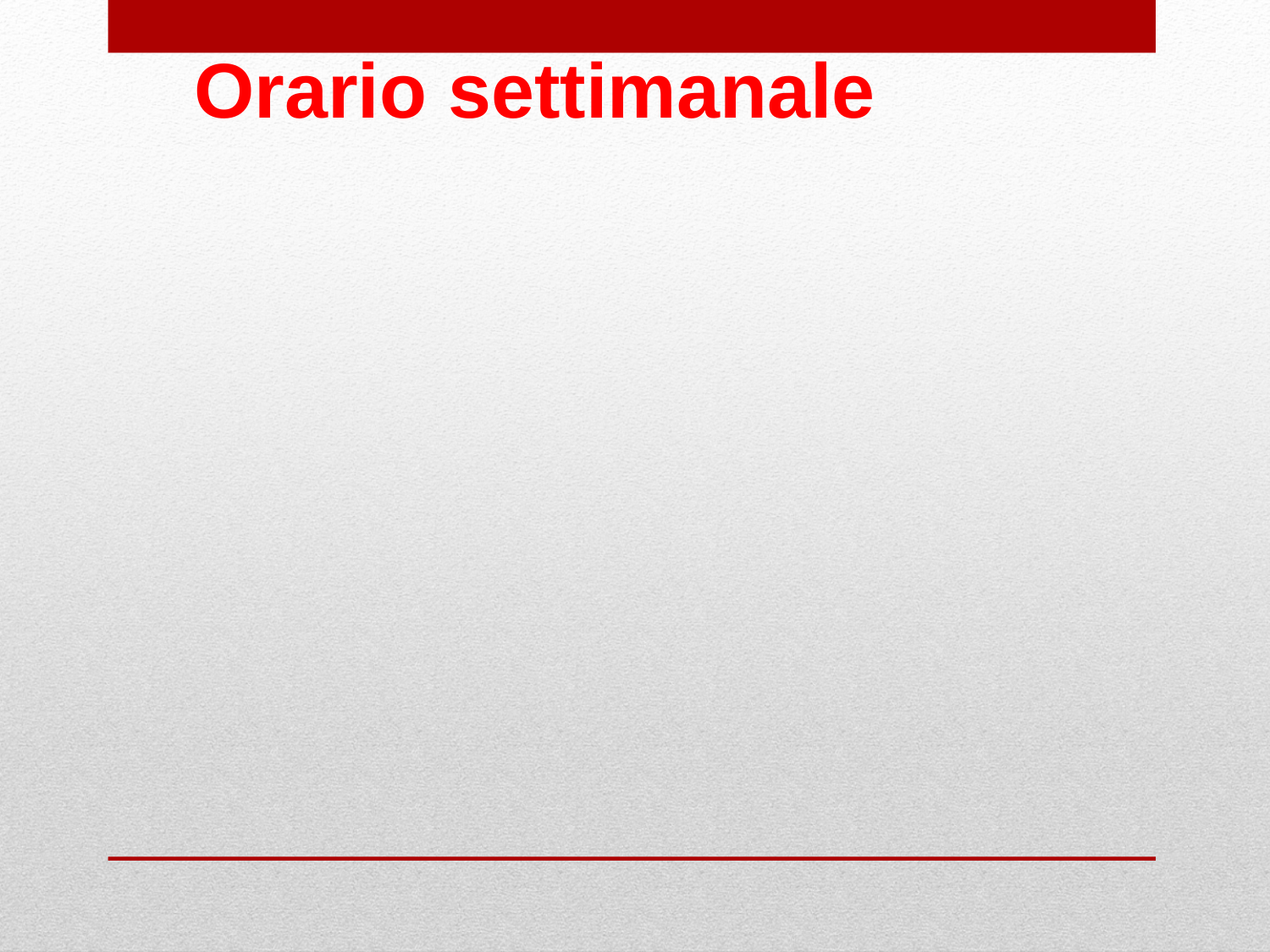

Orario settimanale

I

II

III

IV
Italiano
6 (4+2 labo)
5
6
4 e 2L

Francese
4
3
-
-

Tedesco
-
3 (1+2 lab)
3 AB
3 AB

Inglese
-
-
2.5
3 gr16

Storia e civica
2
2
2.5
2

Geografia
2
2
2
2

Matematica
5 (3+2lab)
5 (3+2 lab)
5 AB
5 AB

Scienze naturali
3
2
2 e 2L/C
1 e 2L

E. Visiva
2
2
2
-

Arti Plastiche
2 ½ classe
2 ½ classe
-
-

E. Musicale
2
2
1
-

E. Fisica
3
3
3
3

I. Religioso fac
1
1
1
1obblig

Ora di classe
1
1
1
1

Op. artistica
-
-
-
2

Op. orientamento
-
-
-
2

Francese opz.
-
-
2
2

Latino
-
-
2
4

33
33
33 (35)‏
33 (35)‏